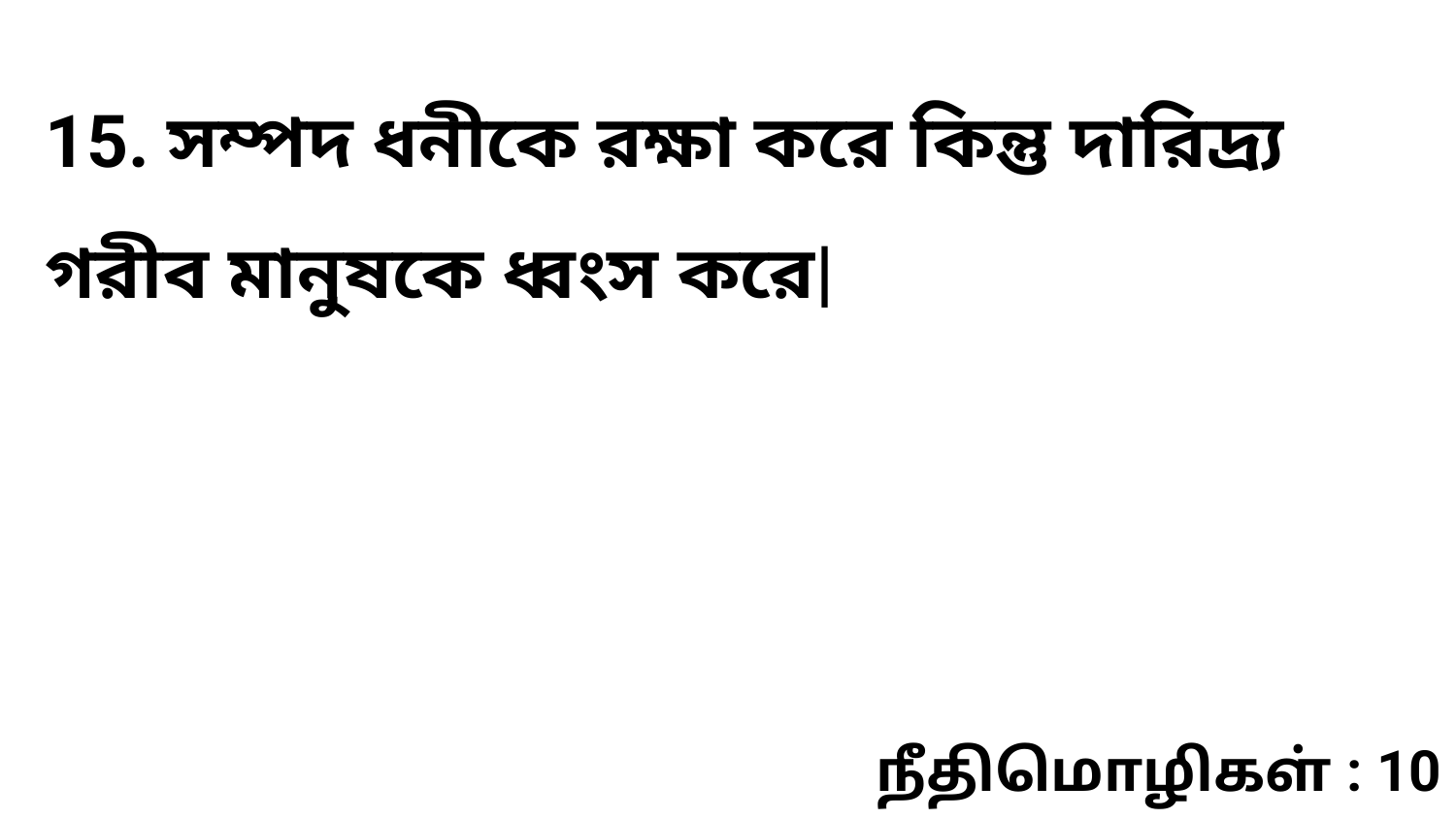

15. সম্পদ ধনীকে রক্ষা করে কিন্তু দারিদ্র্য গরীব মানুষকে ধ্বংস করে|
நீதிமொழிகள் : 10